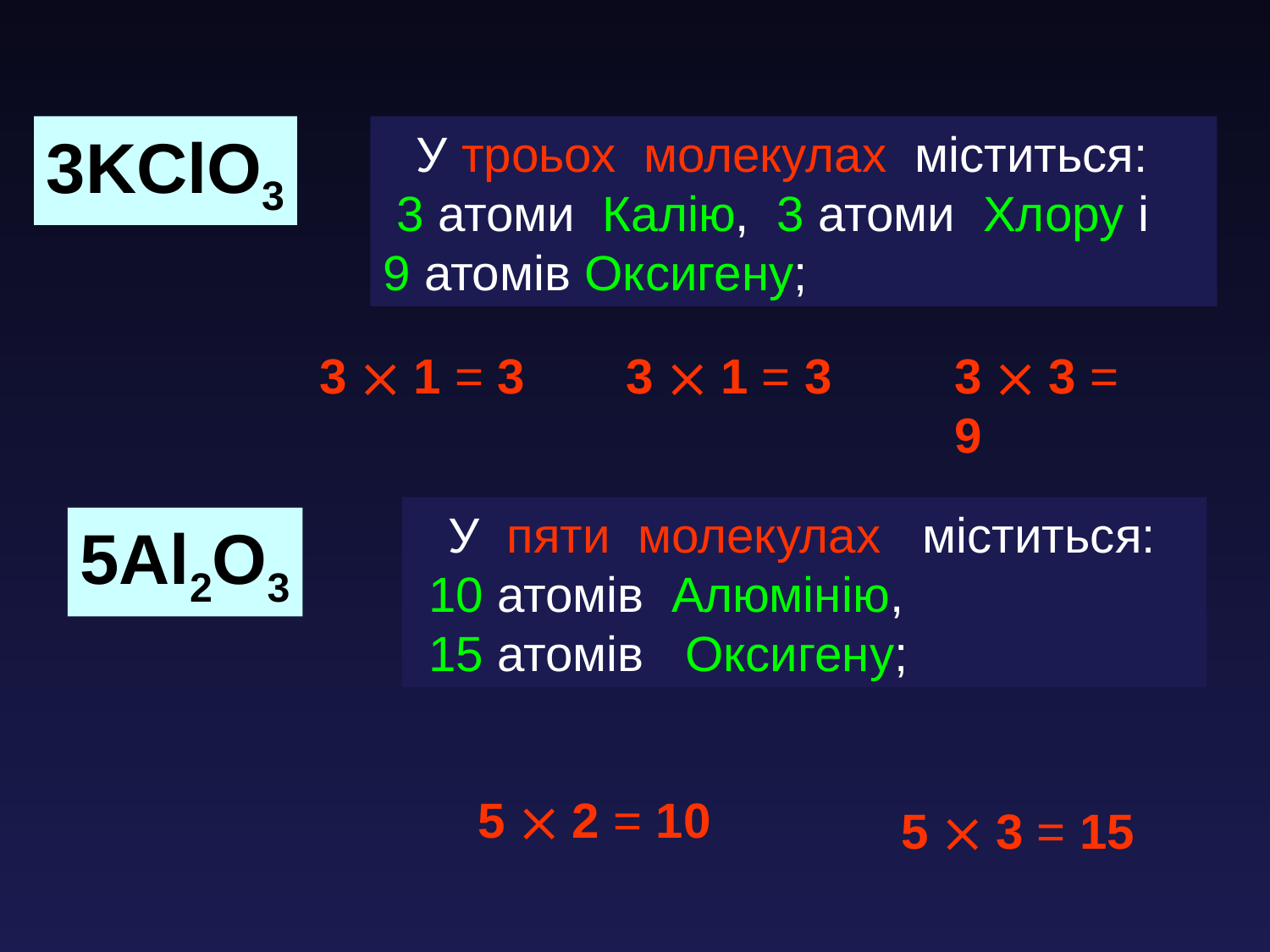

3KClO3
   У троьох  молекулах  міститься:
 3 атоми  Калію,  3 атоми  Хлору і
9 атомів Оксигену;
3 × 1 = 3
3 × 1 = 3
3 × 3 = 9
   У  пяти  молекулах   міститься:
 10 атомів  Алюмінію,
 15 атомів   Оксигену;
5Al2O3
5 × 2 = 10
5 × 3 = 15